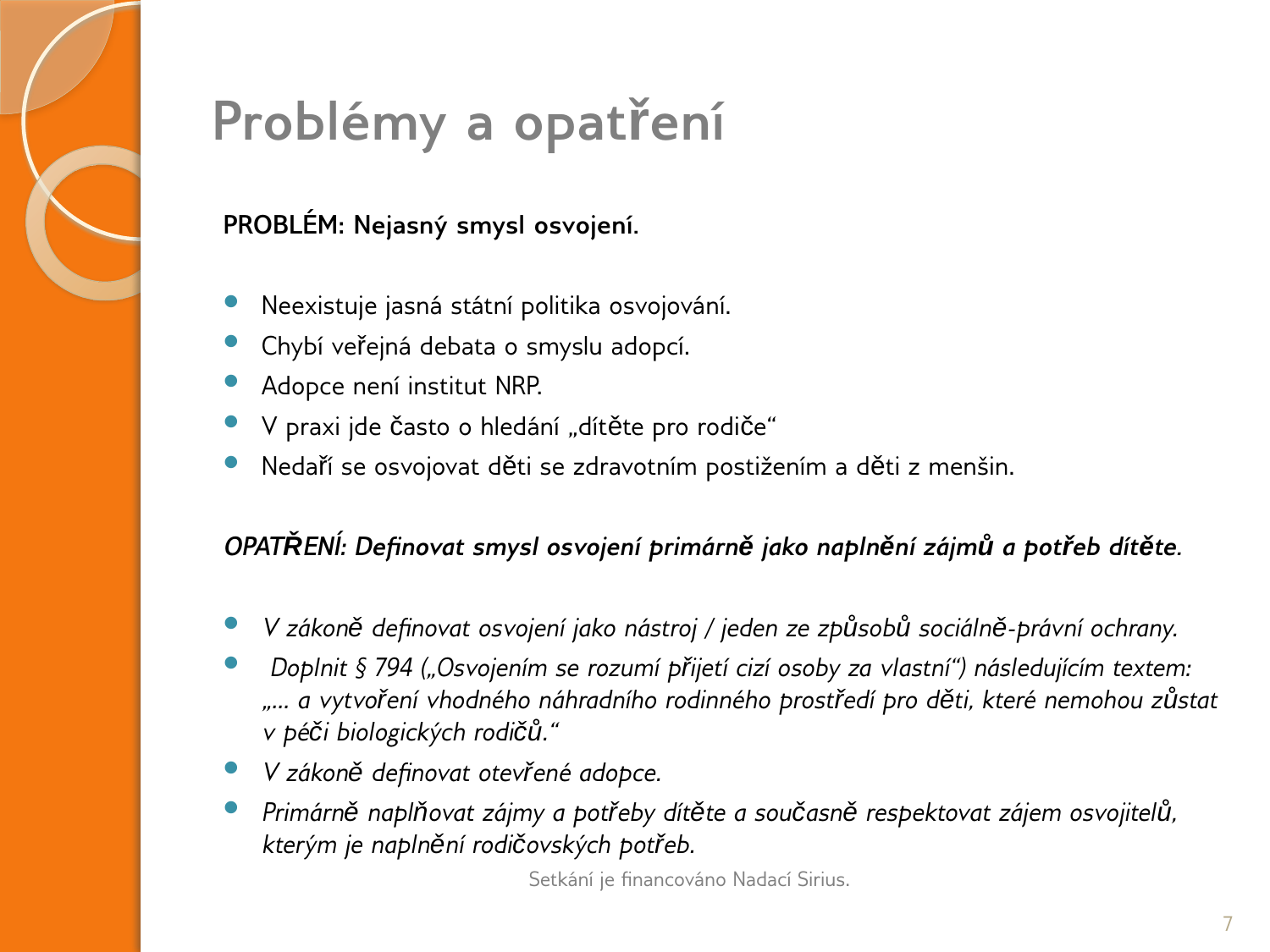

# Problémy a opatření
PROBLÉM: Nejasný smysl osvojení.

Neexistuje jasná státní politika osvojování.
Chybí veřejná debata o smyslu adopcí.
Adopce není institut NRP.
V praxi jde často o hledání „dítěte pro rodiče“
Nedaří se osvojovat děti se zdravotním postižením a děti z menšin.

OPATŘENÍ: Definovat smysl osvojení primárně jako naplnění zájmů a potřeb dítěte.

V zákoně definovat osvojení jako nástroj / jeden ze způsobů sociálně-právní ochrany.
 Doplnit § 794 („Osvojením se rozumí přijetí cizí osoby za vlastní“) následujícím textem: „… a vytvoření vhodného náhradního rodinného prostředí pro děti, které nemohou zůstat v péči biologických rodičů.“
V zákoně definovat otevřené adopce.
Primárně naplňovat zájmy a potřeby dítěte a současně respektovat zájem osvojitelů, kterým je naplnění rodičovských potřeb.

Setkání je financováno Nadací Sirius.

7